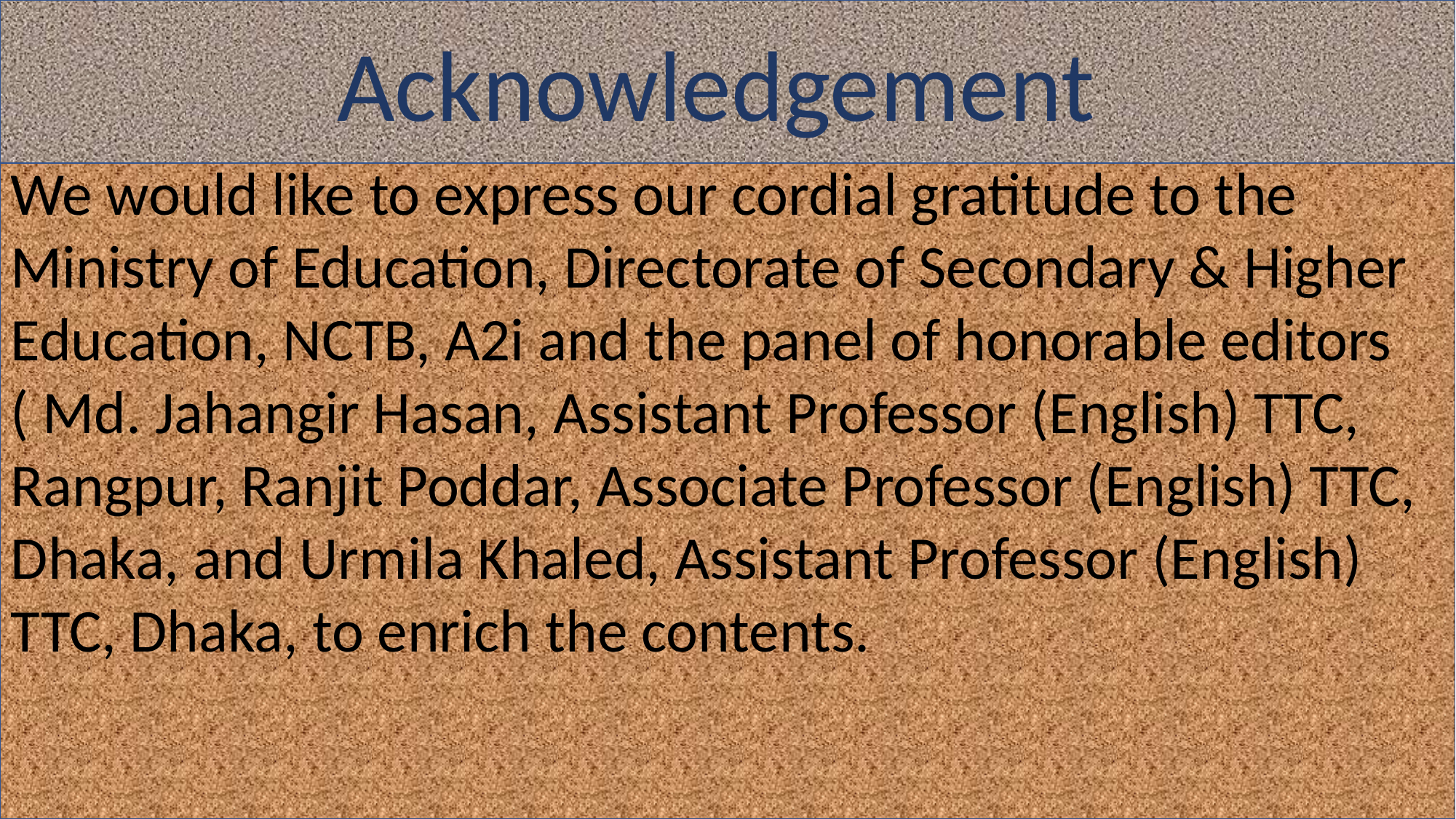

We would like to express our cordial gratitude to the  Ministry of Education, Directorate of Secondary & Higher Education, NCTB, A2i and the panel of honorable editors ( Md. Jahangir Hasan, Assistant Professor (English) TTC, Rangpur, Ranjit Poddar, Associate Professor (English) TTC, Dhaka, and Urmila Khaled, Assistant Professor (English) TTC, Dhaka, to enrich the contents.
Acknowledgement